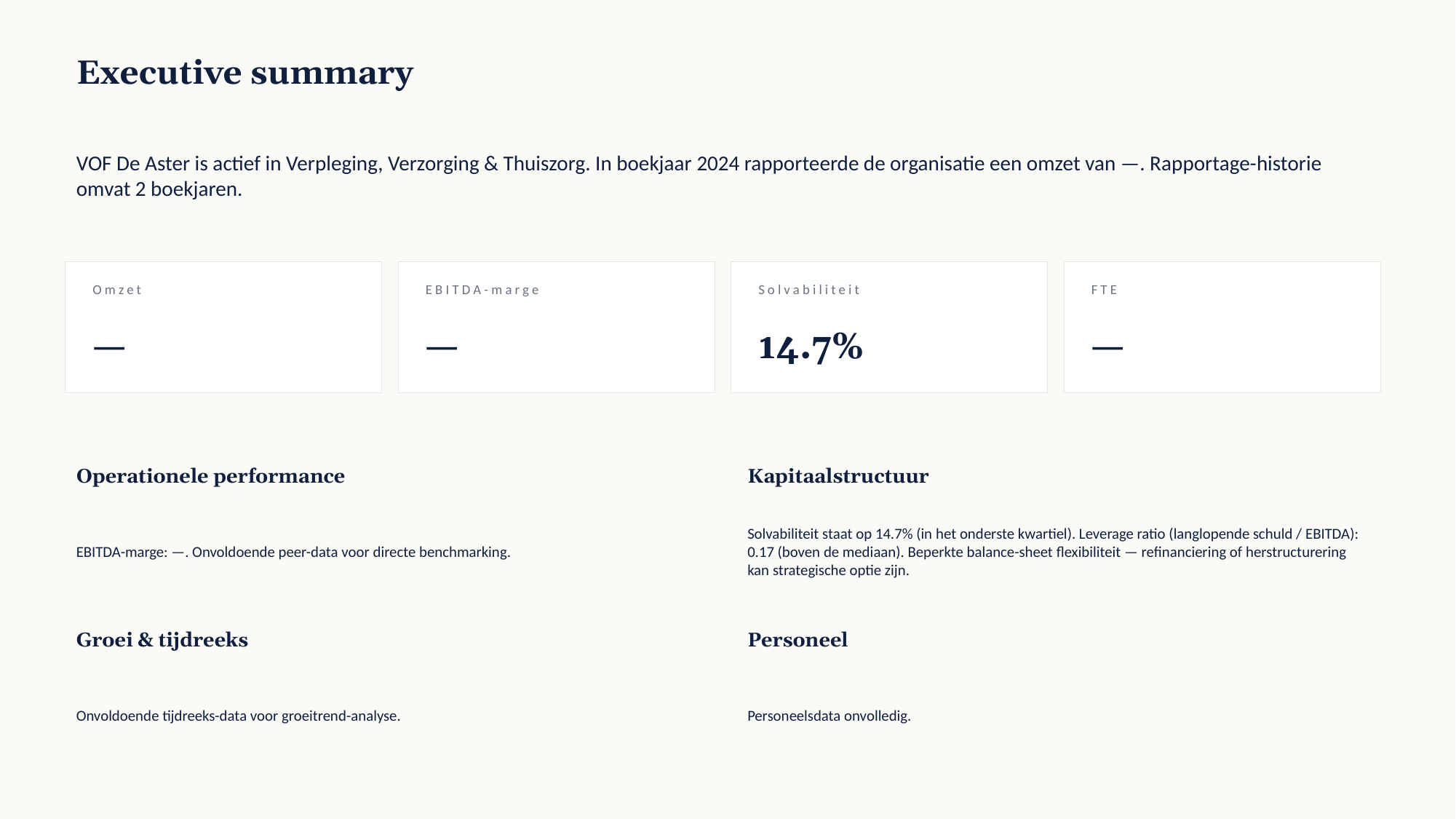

Executive summary
VOF De Aster is actief in Verpleging, Verzorging & Thuiszorg. In boekjaar 2024 rapporteerde de organisatie een omzet van —. Rapportage-historie omvat 2 boekjaren.

Omzet
EBITDA-marge
Solvabiliteit
FTE
—
—
14.7%
—
Operationele performance
Kapitaalstructuur
EBITDA-marge: —. Onvoldoende peer-data voor directe benchmarking.
Solvabiliteit staat op 14.7% (in het onderste kwartiel). Leverage ratio (langlopende schuld / EBITDA): 0.17 (boven de mediaan). Beperkte balance-sheet flexibiliteit — refinanciering of herstructurering kan strategische optie zijn.
Groei & tijdreeks
Personeel
Onvoldoende tijdreeks-data voor groeitrend-analyse.
Personeelsdata onvolledig.